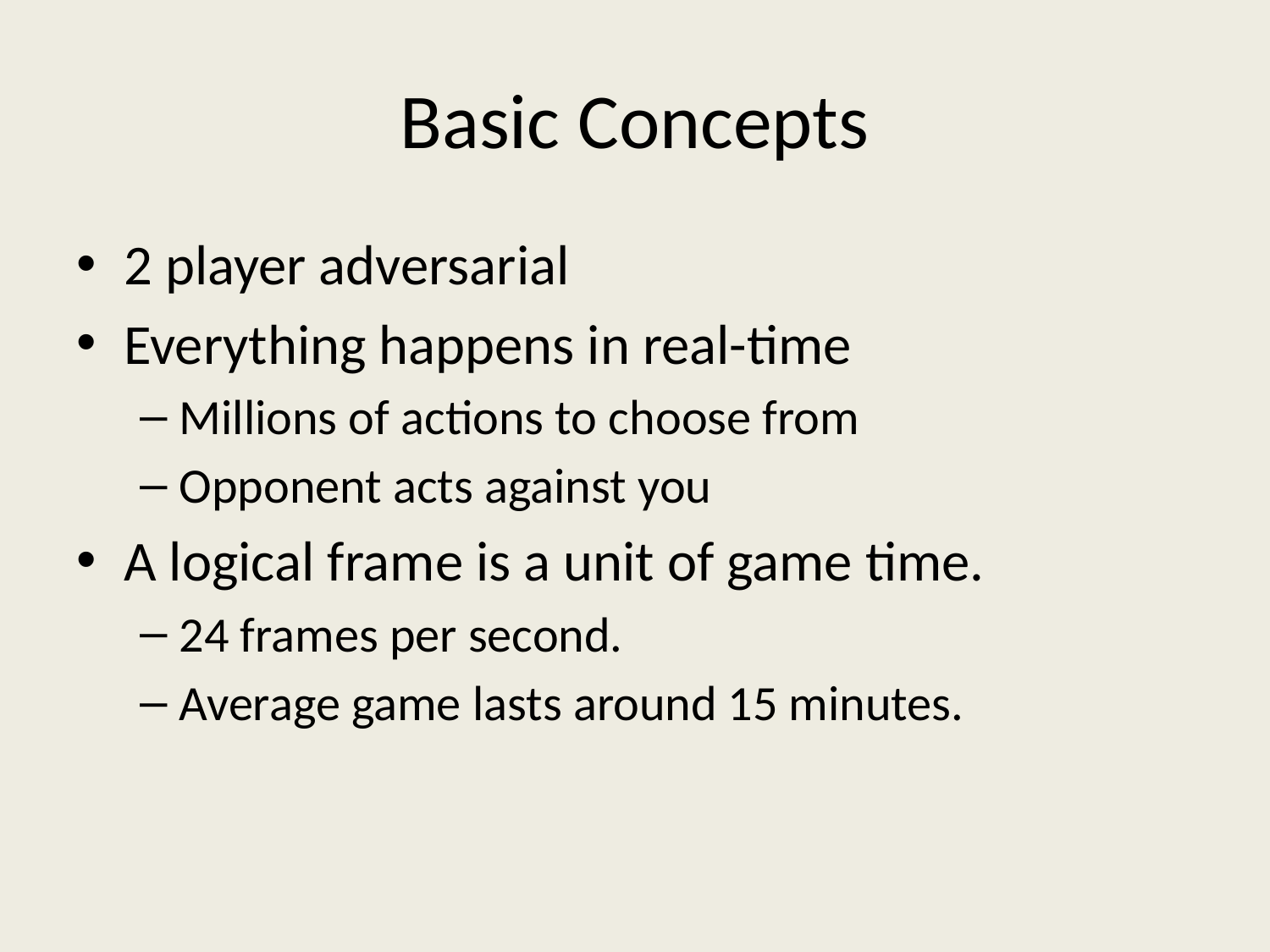

# Basic Concepts
2 player adversarial
Everything happens in real-time
Millions of actions to choose from
Opponent acts against you
A logical frame is a unit of game time.
24 frames per second.
Average game lasts around 15 minutes.